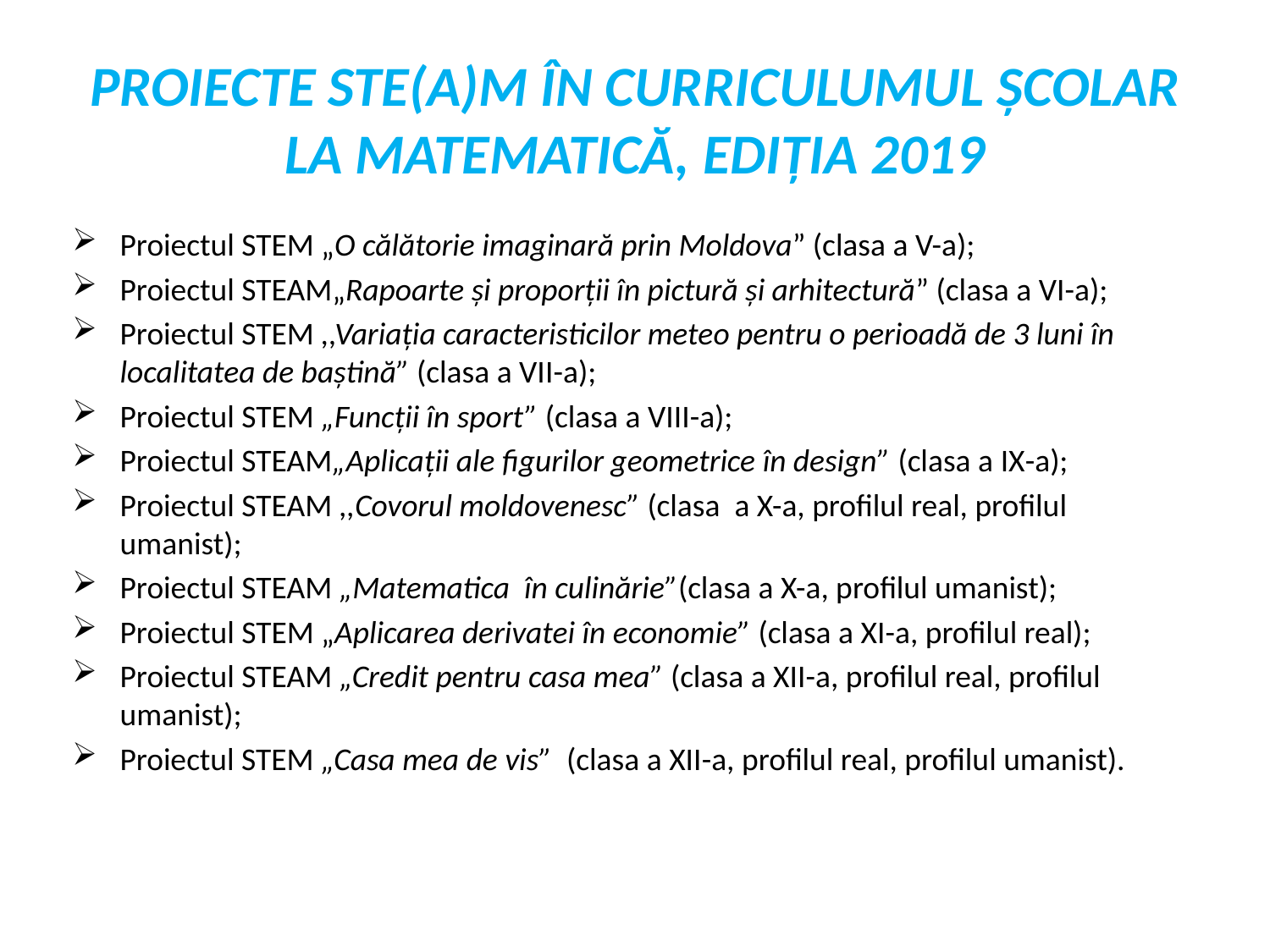

# PROIECTE STE(A)M ÎN CURRICULUMUL ȘCOLAR LA MATEMATICĂ, EDIȚIA 2019
Proiectul STEM „O călătorie imaginară prin Moldova” (clasa a V-a);
Proiectul STEAM„Rapoarte și proporții în pictură și arhitectură” (clasa a VI-a);
Proiectul STEM ,,Variația caracteristicilor meteo pentru o perioadă de 3 luni în localitatea de baștină” (clasa a VII-a);
Proiectul STEM „Funcții în sport” (clasa a VIII-a);
Proiectul STEAM„Aplicații ale figurilor geometrice în design” (clasa a IX-a);
Proiectul STEAM ,,Covorul moldovenesc” (clasa  a X-a, profilul real, profilul umanist);
Proiectul STEAM „Matematica  în culinărie”(clasa a X-a, profilul umanist);
Proiectul STEM „Aplicarea derivatei în economie” (clasa a XI-a, profilul real);
Proiectul STEAM „Credit pentru casa mea” (clasa a XII-a, profilul real, profilul umanist);
Proiectul STEM „Casa mea de vis”  (clasa a XII-a, profilul real, profilul umanist).